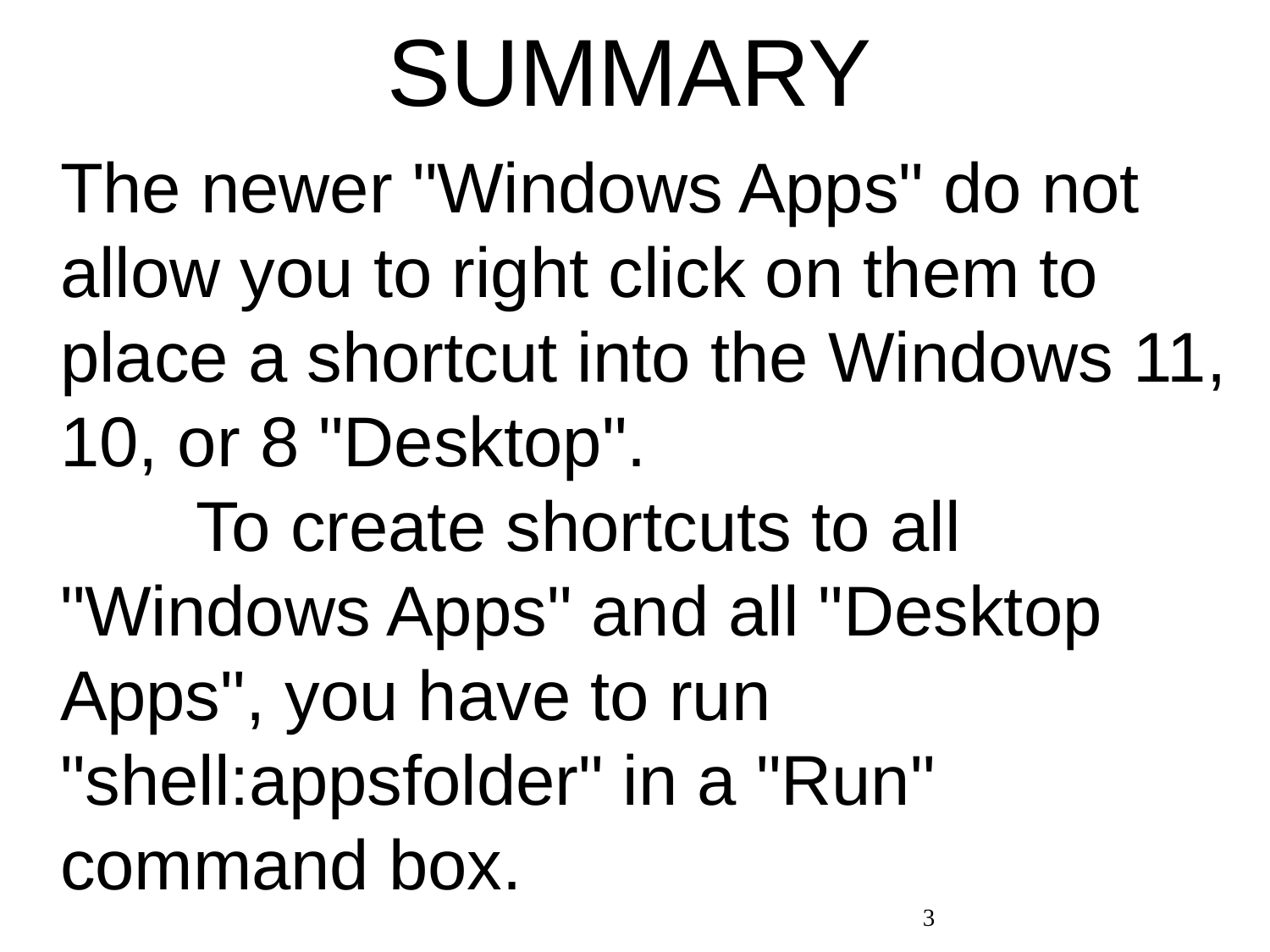

# SUMMARY
The newer "Windows Apps" do not allow you to right click on them to place a shortcut into the Windows 11, 10, or 8 "Desktop".                                      To create shortcuts to all "Windows Apps" and all "Desktop Apps", you have to run "shell:appsfolder" in a "Run" command box.
3